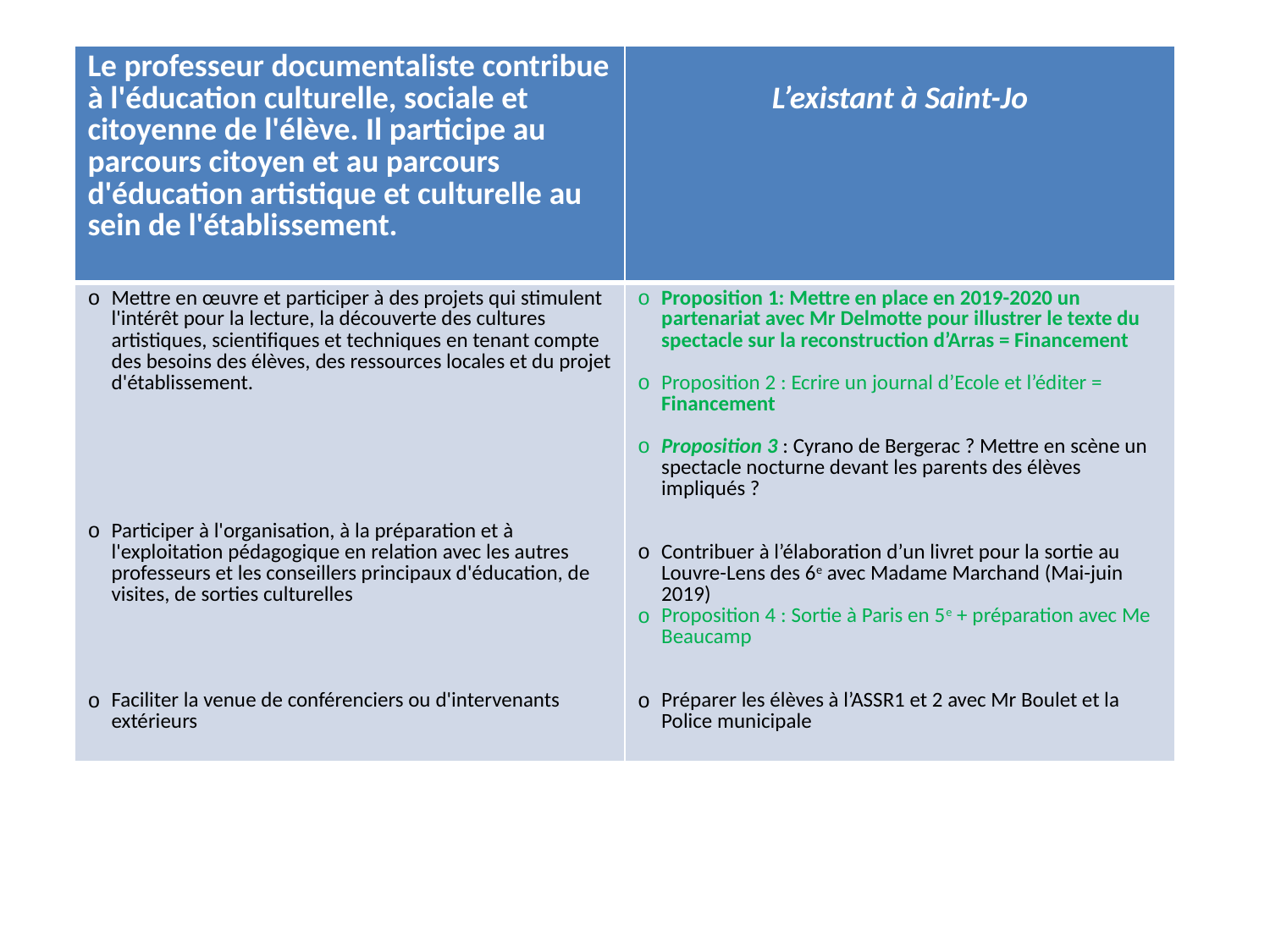

| Le professeur documentaliste contribue à l'éducation culturelle, sociale et citoyenne de l'élève. Il participe au parcours citoyen et au parcours d'éducation artistique et culturelle au sein de l'établissement. | L’existant à Saint-Jo |
| --- | --- |
| Mettre en œuvre et participer à des projets qui stimulent l'intérêt pour la lecture, la découverte des cultures artistiques, scientifiques et techniques en tenant compte des besoins des élèves, des ressources locales et du projet d'établissement. Participer à l'organisation, à la préparation et à l'exploitation pédagogique en relation avec les autres professeurs et les conseillers principaux d'éducation, de visites, de sorties culturelles Faciliter la venue de conférenciers ou d'intervenants extérieurs | Proposition 1: Mettre en place en 2019-2020 un partenariat avec Mr Delmotte pour illustrer le texte du spectacle sur la reconstruction d’Arras = Financement Proposition 2 : Ecrire un journal d’Ecole et l’éditer = Financement Proposition 3 : Cyrano de Bergerac ? Mettre en scène un spectacle nocturne devant les parents des élèves impliqués ? Contribuer à l’élaboration d’un livret pour la sortie au Louvre-Lens des 6e avec Madame Marchand (Mai-juin 2019) Proposition 4 : Sortie à Paris en 5e + préparation avec Me Beaucamp Préparer les élèves à l’ASSR1 et 2 avec Mr Boulet et la Police municipale |